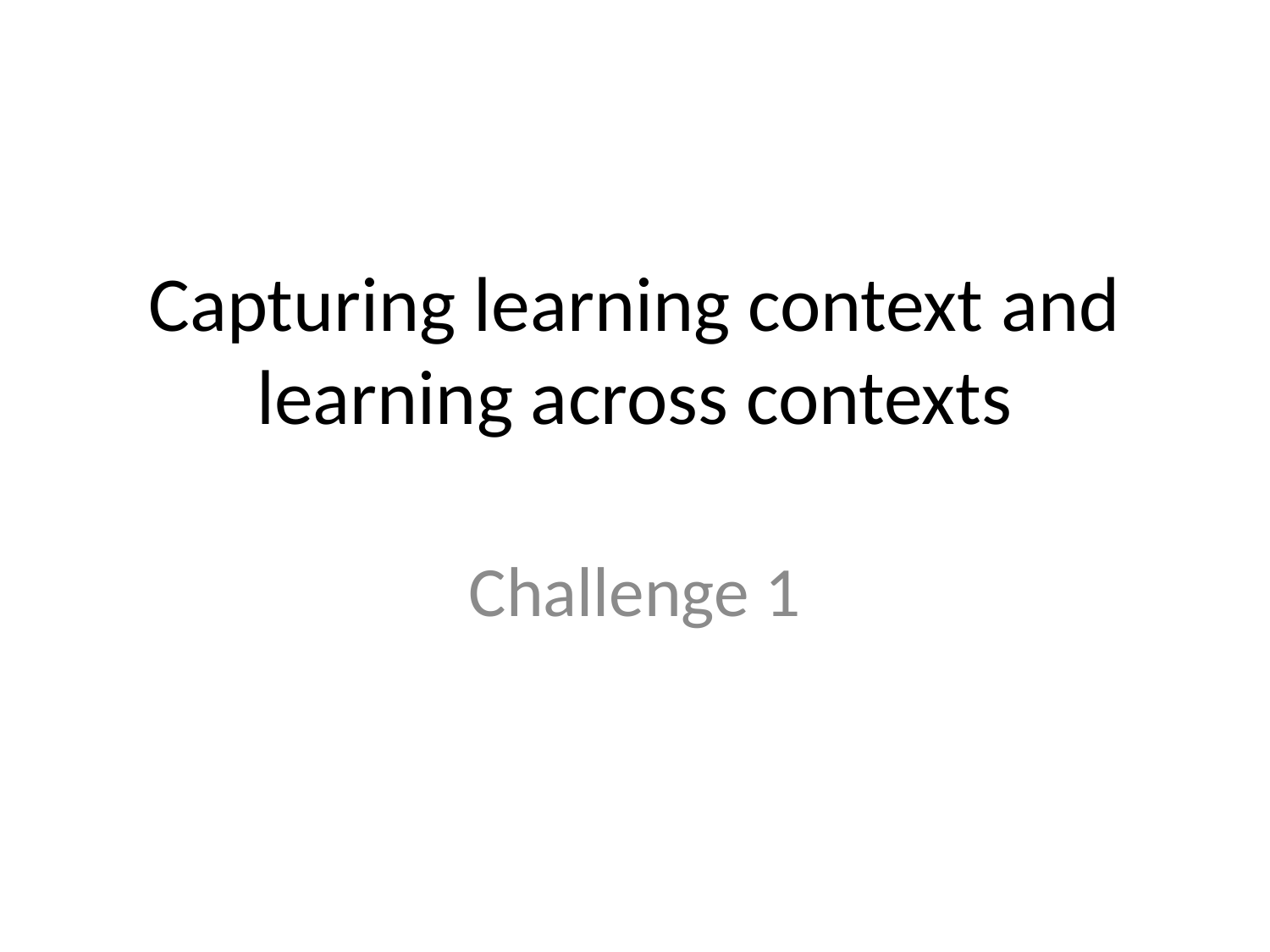

# Capturing learning context and learning across contexts
Challenge 1